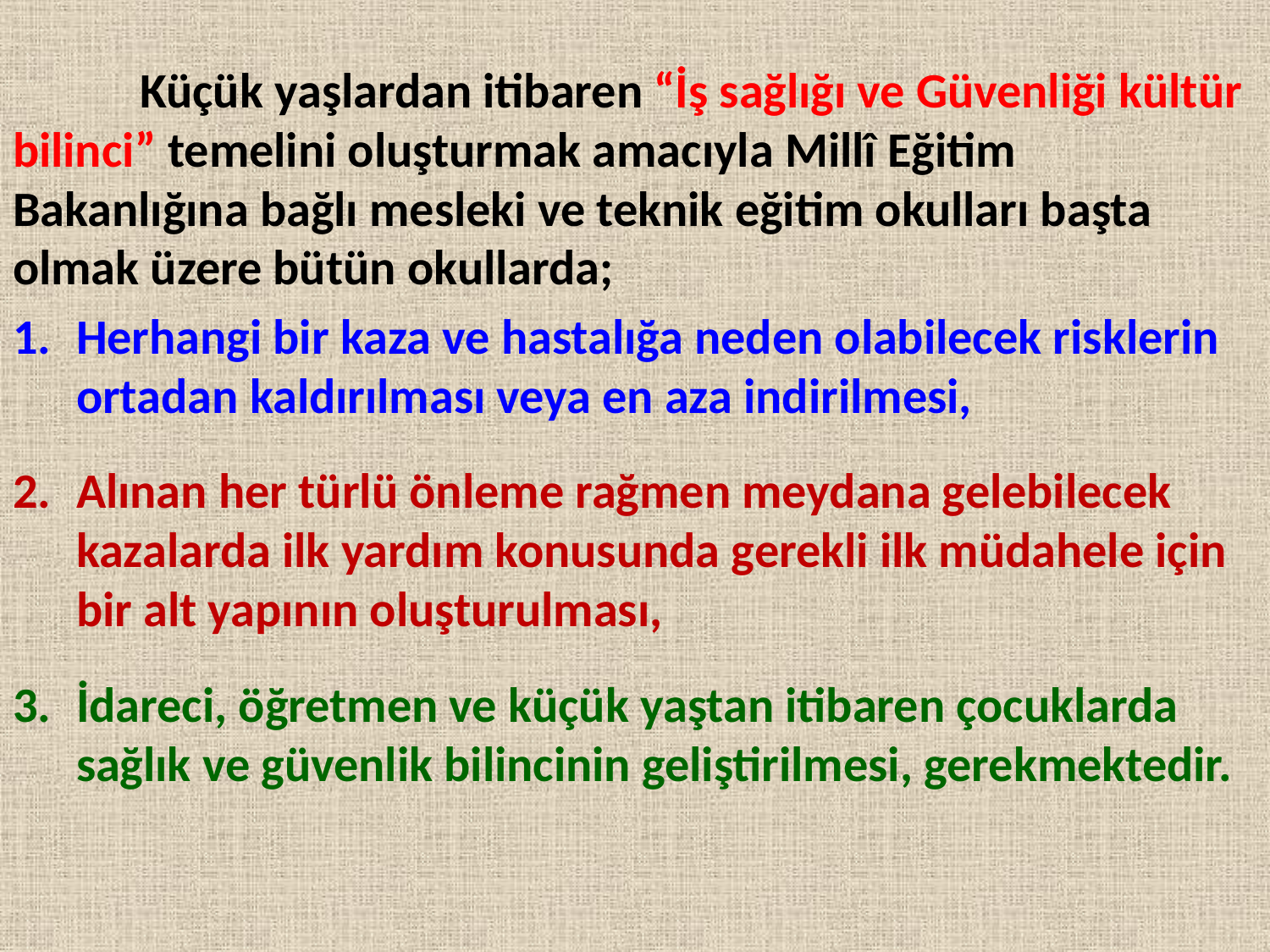

Küçük yaşlardan itibaren “İş sağlığı ve Güvenliği kültür bilinci” temelini oluşturmak amacıyla Millî Eğitim Bakanlığına bağlı mesleki ve teknik eğitim okulları başta olmak üzere bütün okullarda;
Herhangi bir kaza ve hastalığa neden olabilecek risklerin ortadan kaldırılması veya en aza indirilmesi,

Alınan her türlü önleme rağmen meydana gelebilecek kazalarda ilk yardım konusunda gerekli ilk müdahele için bir alt yapının oluşturulması,

İdareci, öğretmen ve küçük yaştan itibaren çocuklarda sağlık ve güvenlik bilincinin geliştirilmesi, gerekmektedir.